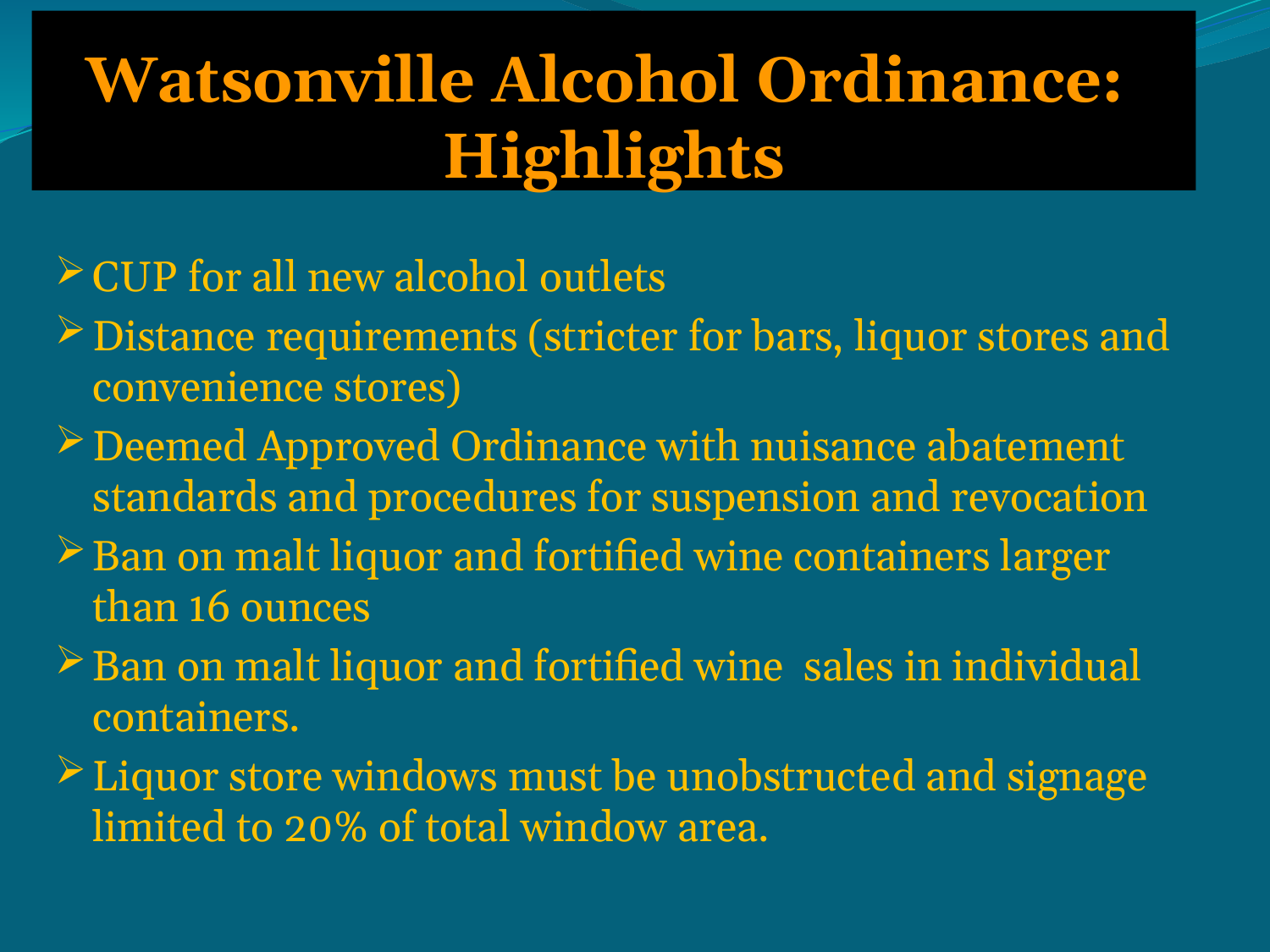

# Watsonville Alcohol Ordinance:  Highlights
CUP for all new alcohol outlets
Distance requirements (stricter for bars, liquor stores and convenience stores)
Deemed Approved Ordinance with nuisance abatement standards and procedures for suspension and revocation
Ban on malt liquor and fortified wine containers larger than 16 ounces
Ban on malt liquor and fortified wine  sales in individual containers.
Liquor store windows must be unobstructed and signage limited to 20% of total window area.